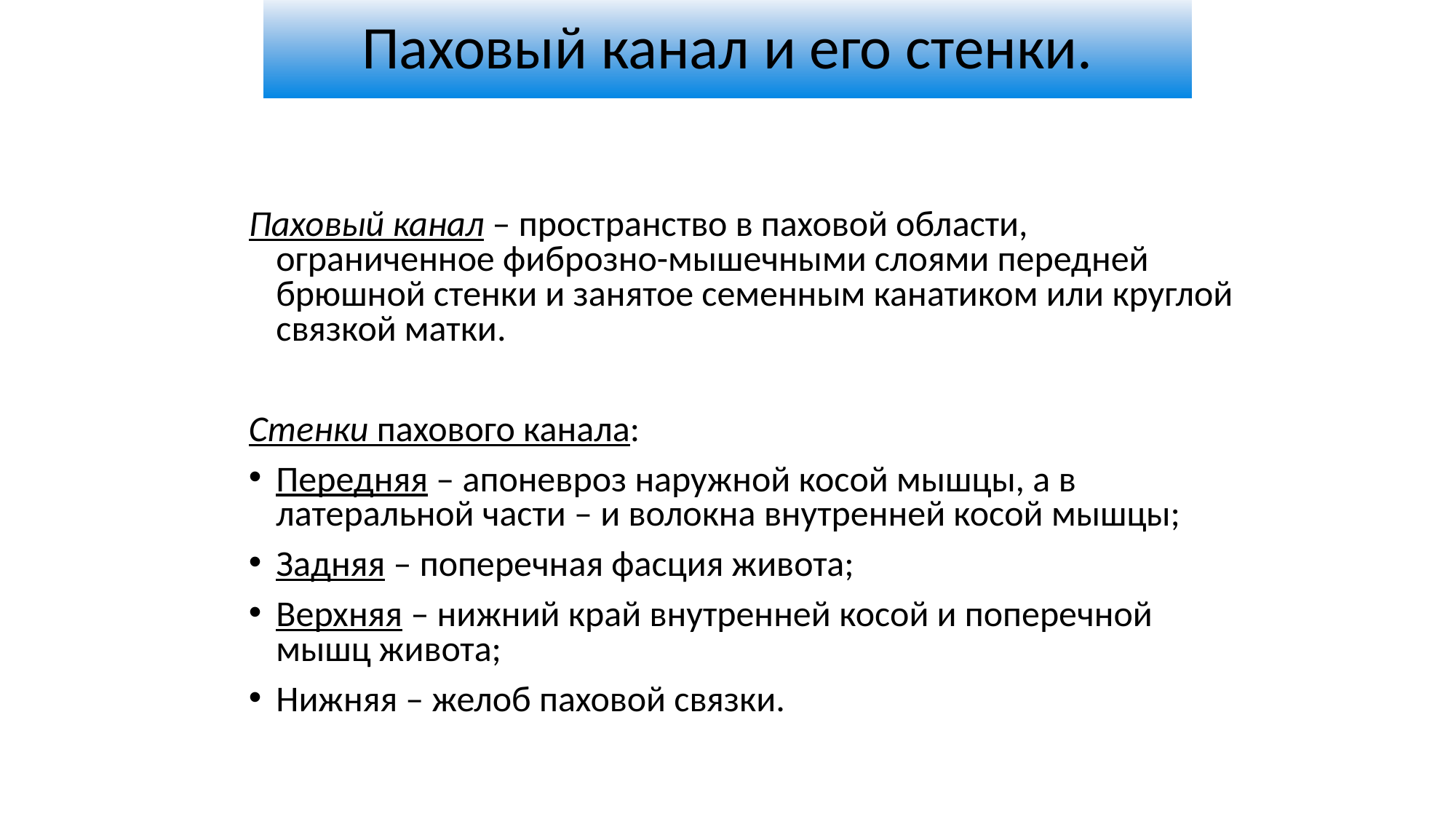

# Паховый канал и его стенки.
Паховый канал – пространство в паховой области, ограниченное фиброзно-мышечными слоями передней брюшной стенки и занятое семенным канатиком или круглой связкой матки.

Стенки пахового канала:
Передняя – апоневроз наружной косой мышцы, а в латеральной части – и волокна внутренней косой мышцы;
Задняя – поперечная фасция живота;
Верхняя – нижний край внутренней косой и поперечной мышц живота;
Нижняя – желоб паховой связки.